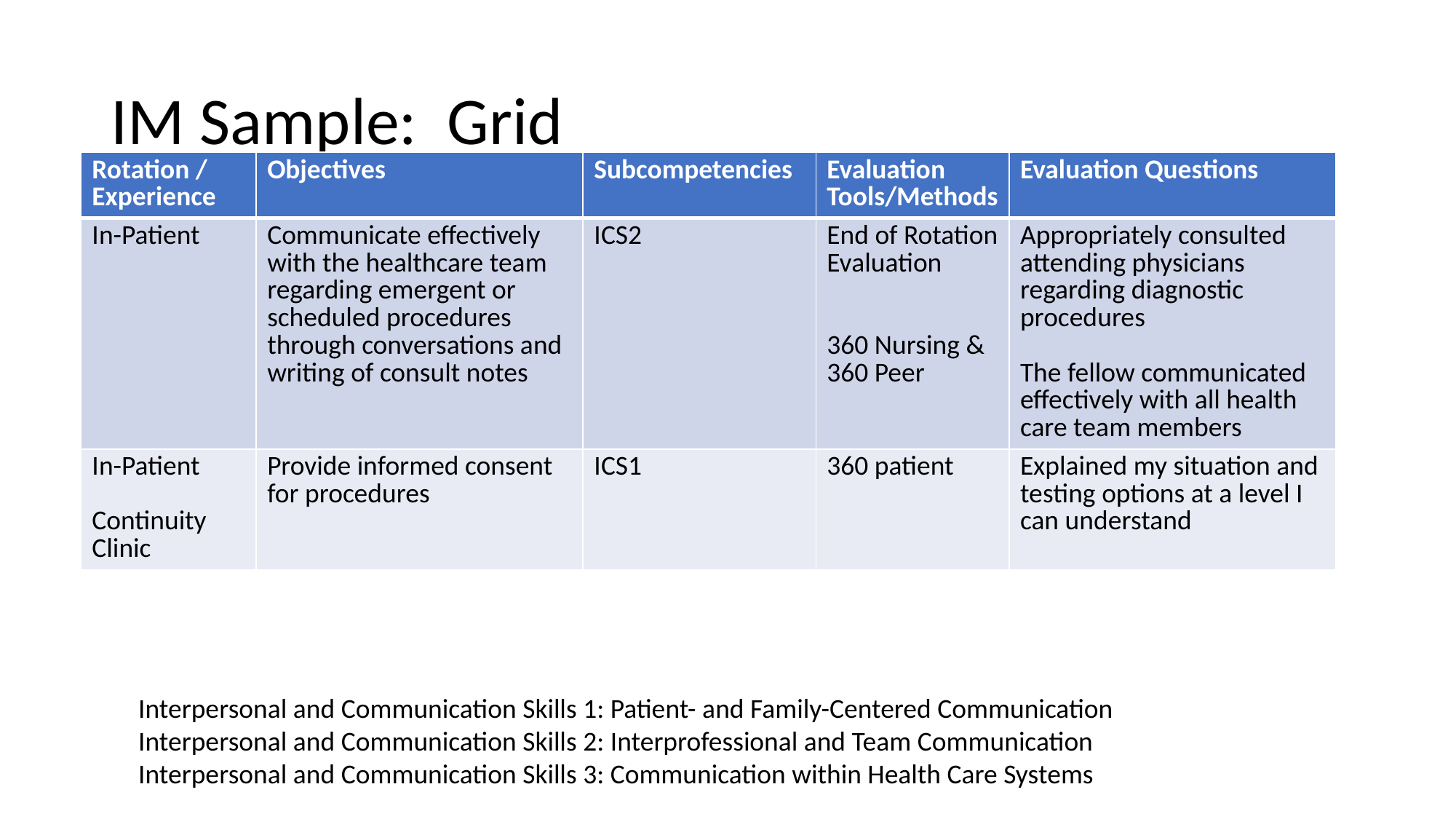

# IM Sample:  Grid
| Rotation / Experience | Objectives | Subcompetencies | Evaluation Tools/Methods | Evaluation Questions |
| --- | --- | --- | --- | --- |
| In-Patient | Communicate effectively with the healthcare team regarding emergent or scheduled procedures through conversations and writing of consult notes | ICS2 | End of Rotation Evaluation 360 Nursing & 360 Peer | Appropriately consulted attending physicians regarding diagnostic procedures The fellow communicated effectively with all health care team members |
| In-Patient Continuity Clinic | Provide informed consent for procedures | ICS1 | 360 patient | Explained my situation and testing options at a level I can understand |
Interpersonal and Communication Skills 1: Patient- and Family-Centered Communication
Interpersonal and Communication Skills 2: Interprofessional and Team Communication
Interpersonal and Communication Skills 3: Communication within Health Care Systems